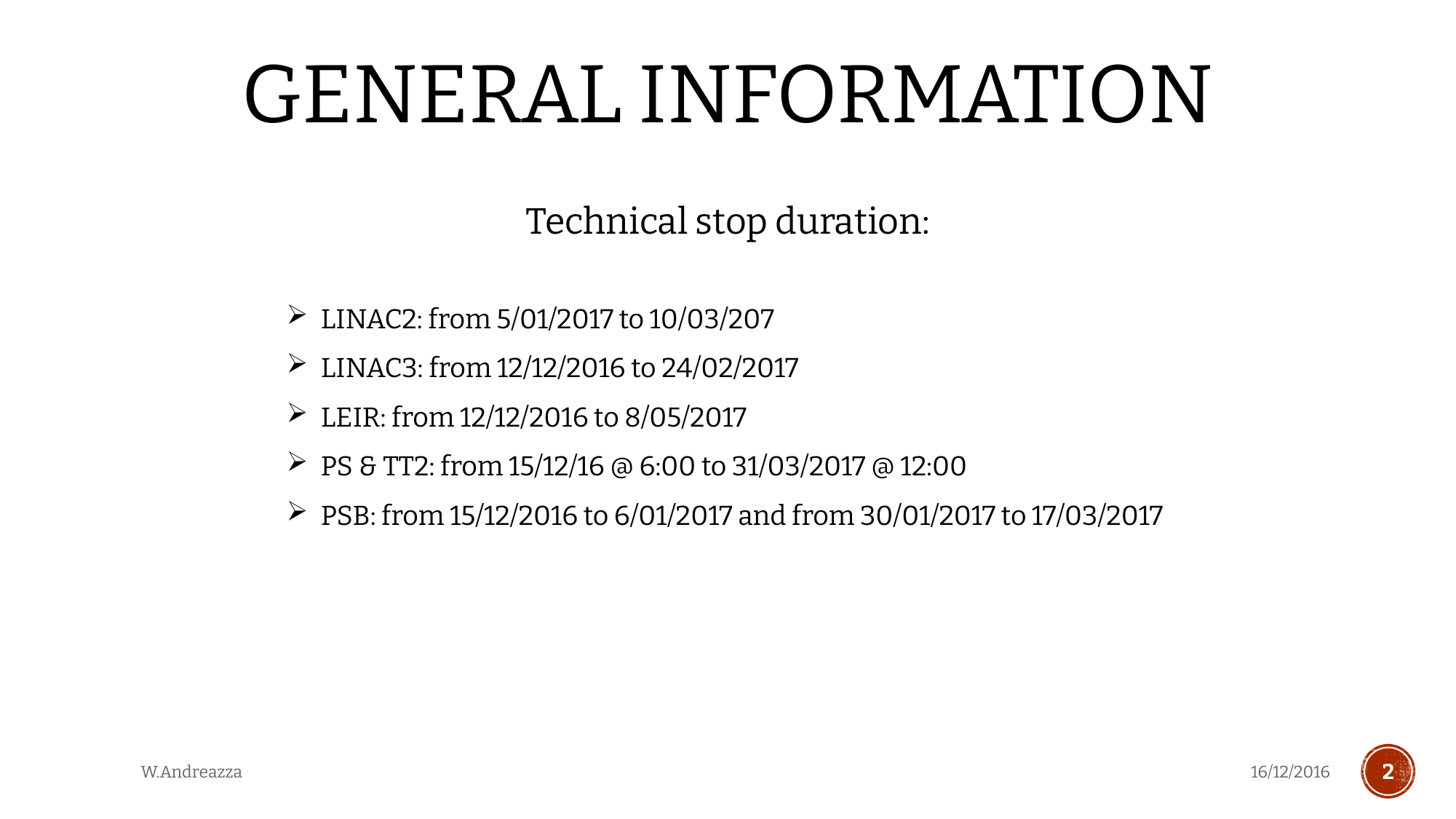

# General information

Technical stop duration:

LINAC2: from 5/01/2017 to 10/03/207
LINAC3: from 12/12/2016 to 24/02/2017
LEIR: from 12/12/2016 to 8/05/2017
PS & TT2: from 15/12/16 @ 6:00 to 31/03/2017 @ 12:00
PSB: from 15/12/2016 to 6/01/2017 and from 30/01/2017 to 17/03/2017
W.Andreazza
16/12/2016
2